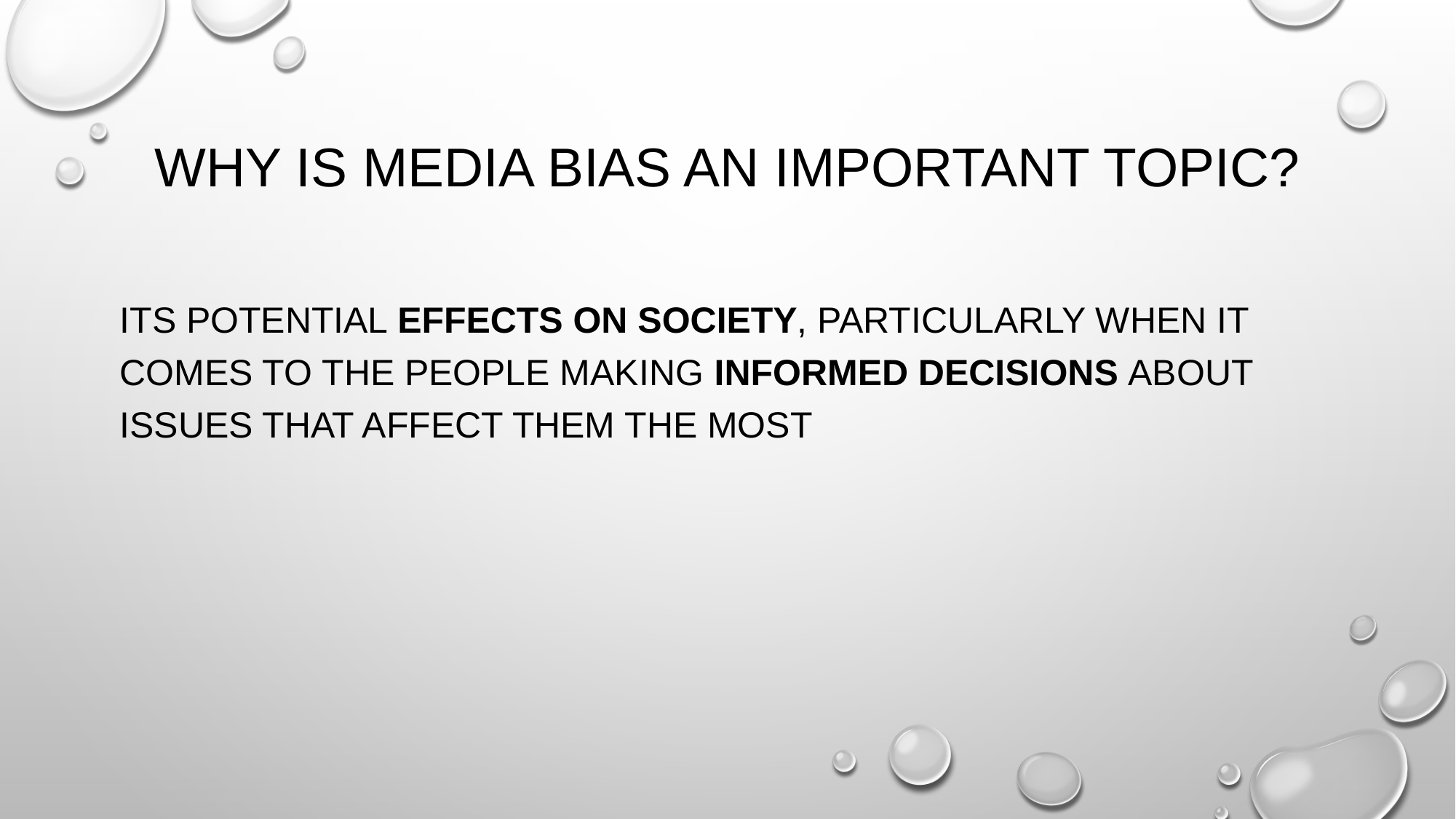

# Why is media bias an important topic?
Its potential effects on society, particularly when it comes to the people making informed decisions about issues that affect them the most